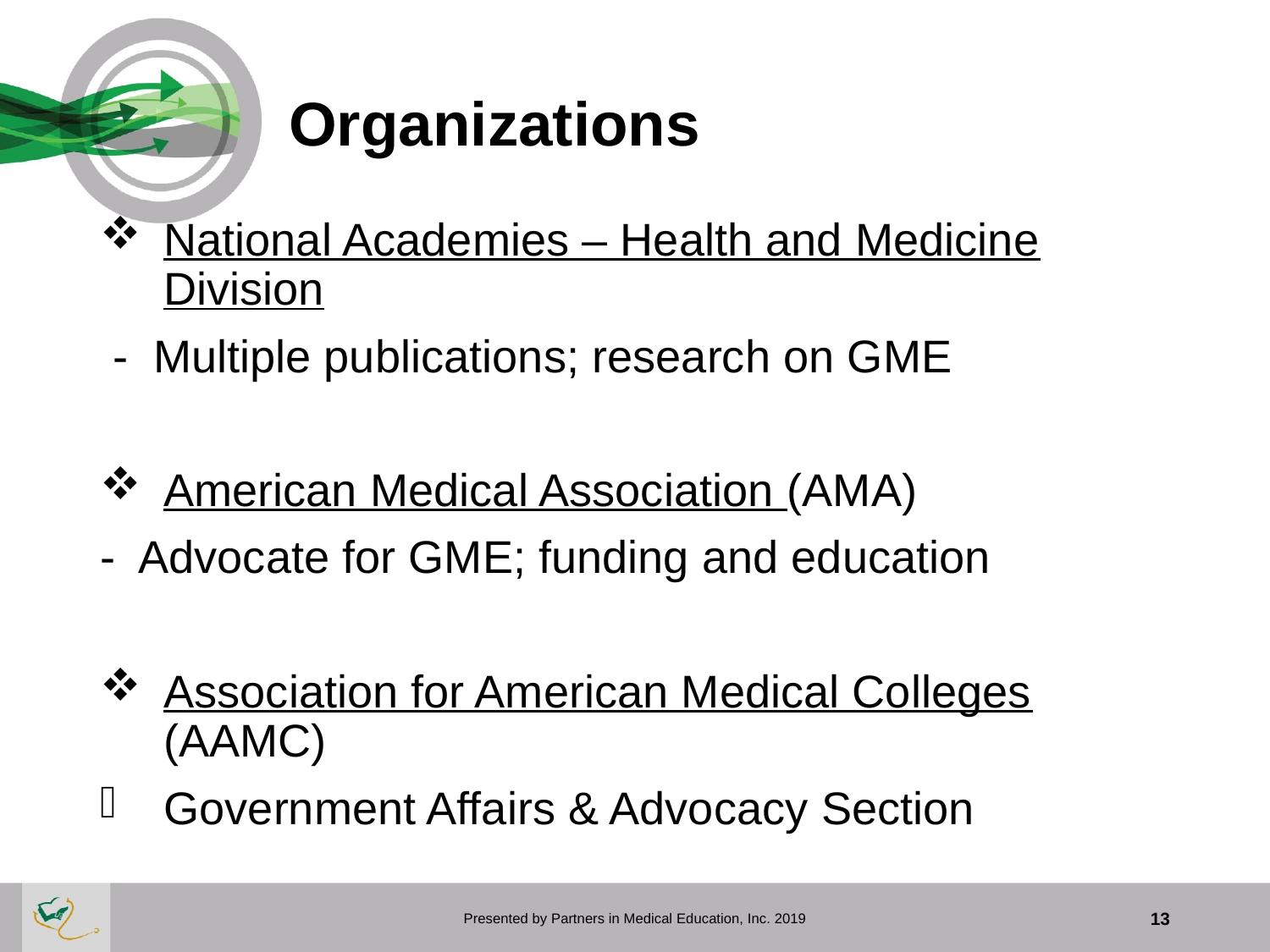

# Organizations
National Academies – Health and Medicine Division
 -  Multiple publications; research on GME

American Medical Association (AMA)
-  Advocate for GME; funding and education

Association for American Medical Colleges (AAMC)
Government Affairs & Advocacy Section

Presented by Partners in Medical Education, Inc. 2019
13